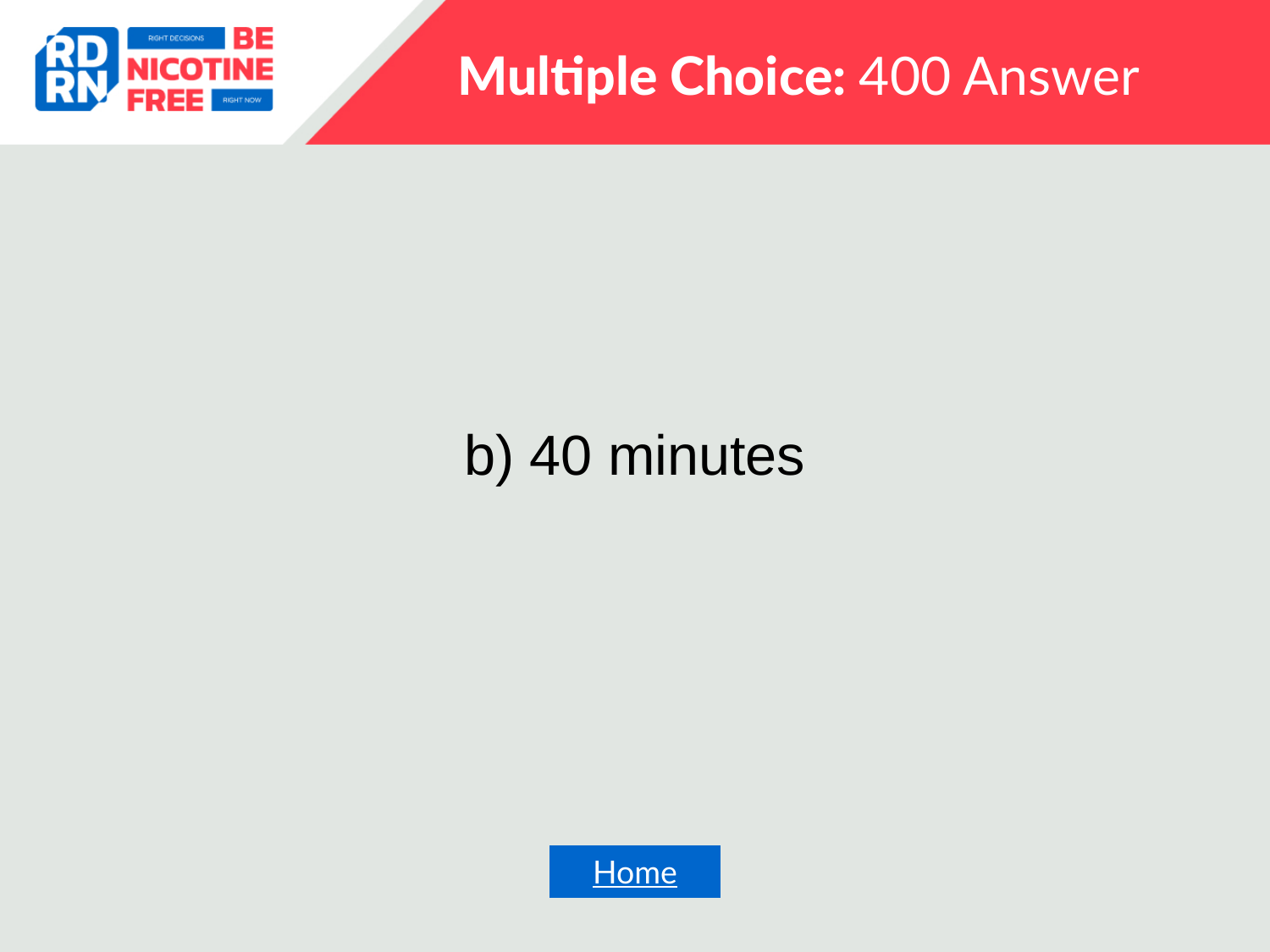

# Multiple Choice: 400 Answer
b) 40 minutes
Home